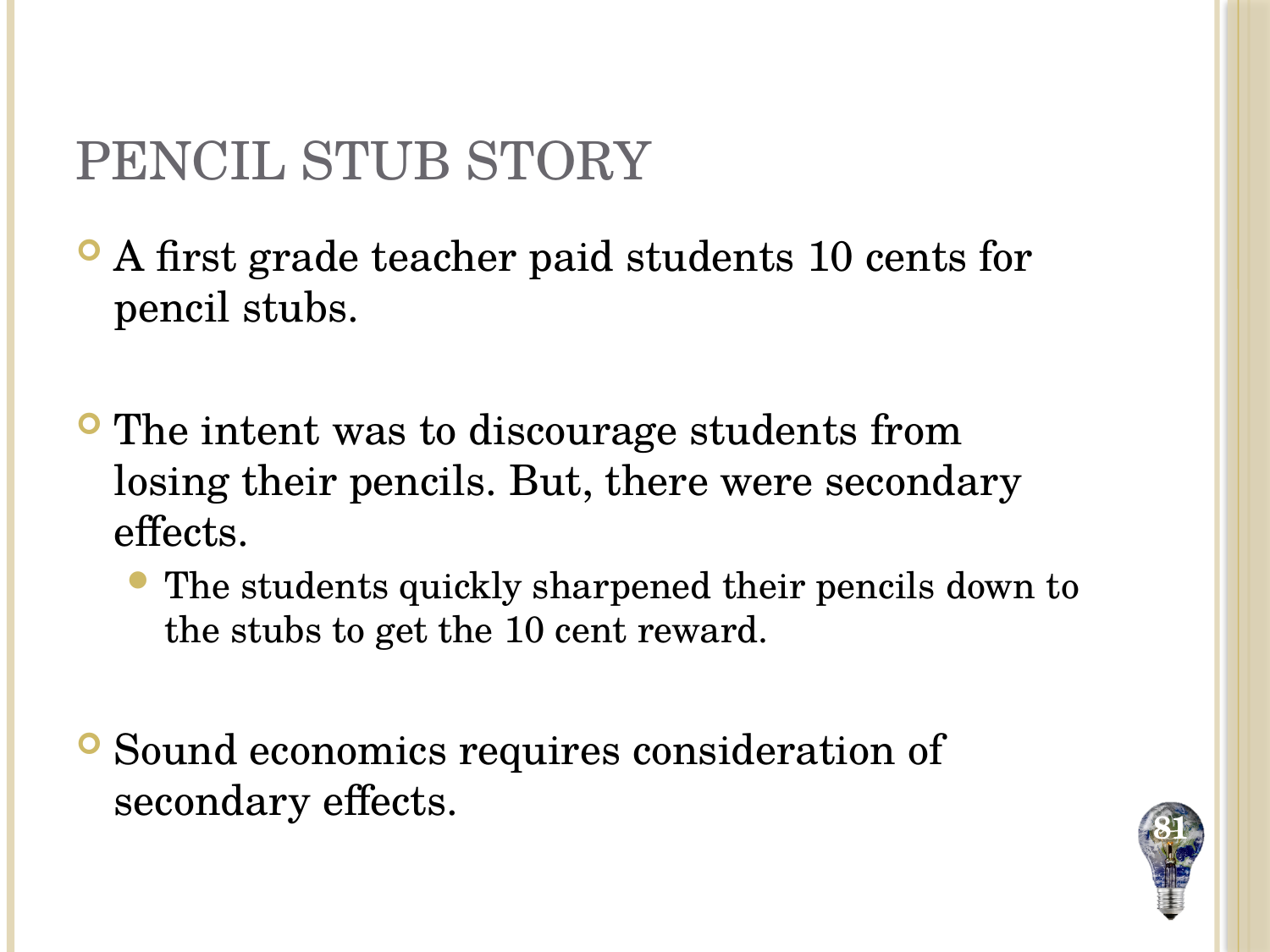

# Pencil Stub Story
A first grade teacher paid students 10 cents for pencil stubs.

The intent was to discourage students from losing their pencils. But, there were secondary effects.
The students quickly sharpened their pencils down to the stubs to get the 10 cent reward.

Sound economics requires consideration of secondary effects.
81